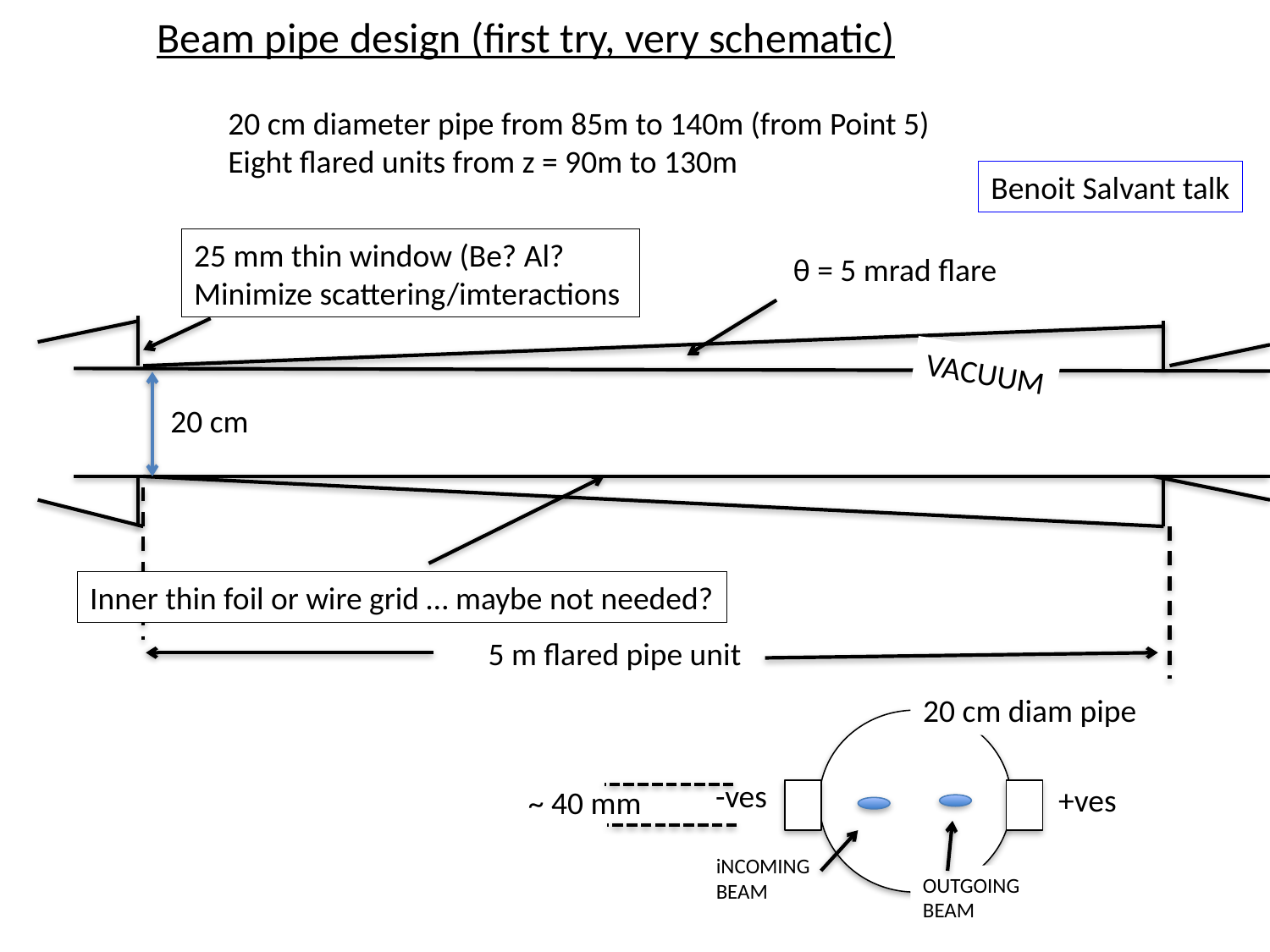

Beam pipe design (first try, very schematic)
20 cm diameter pipe from 85m to 140m (from Point 5)
Eight flared units from z = 90m to 130m
Benoit Salvant talk
25 mm thin window (Be? Al?
Minimize scattering/imteractions
θ = 5 mrad flare
VACUUM
20 cm
Inner thin foil or wire grid … maybe not needed?
5 m flared pipe unit
20 cm diam pipe

-ves
+ves
~ 40 mm

iNCOMING
BEAM
OUTGOING
BEAM